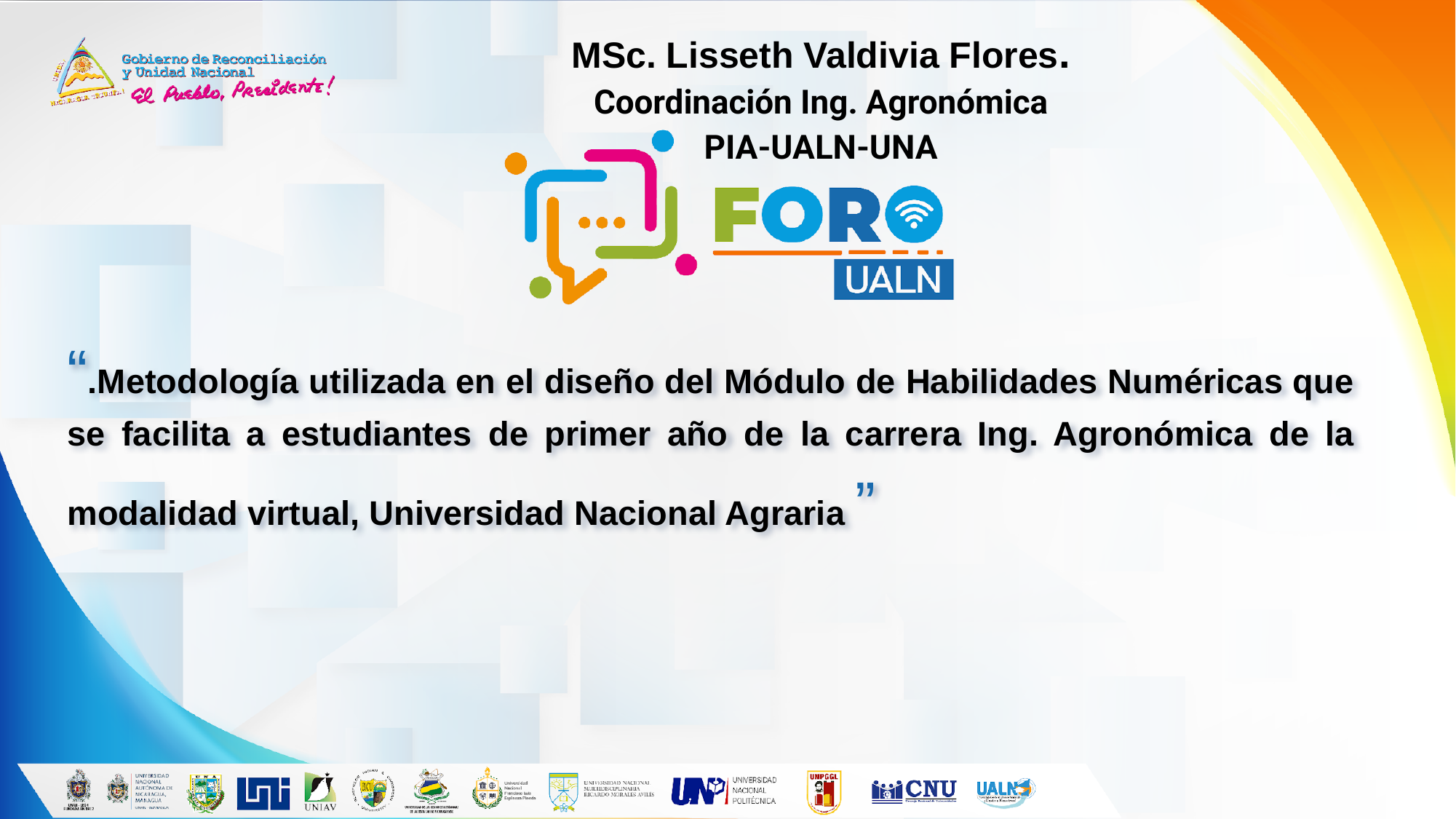

MSc. Lisseth Valdivia Flores.
Coordinación Ing. Agronómica
PIA-UALN-UNA

# “.Metodología utilizada en el diseño del Módulo de Habilidades Numéricas que se facilita a estudiantes de primer año de la carrera Ing. Agronómica de la modalidad virtual, Universidad Nacional Agraria ”